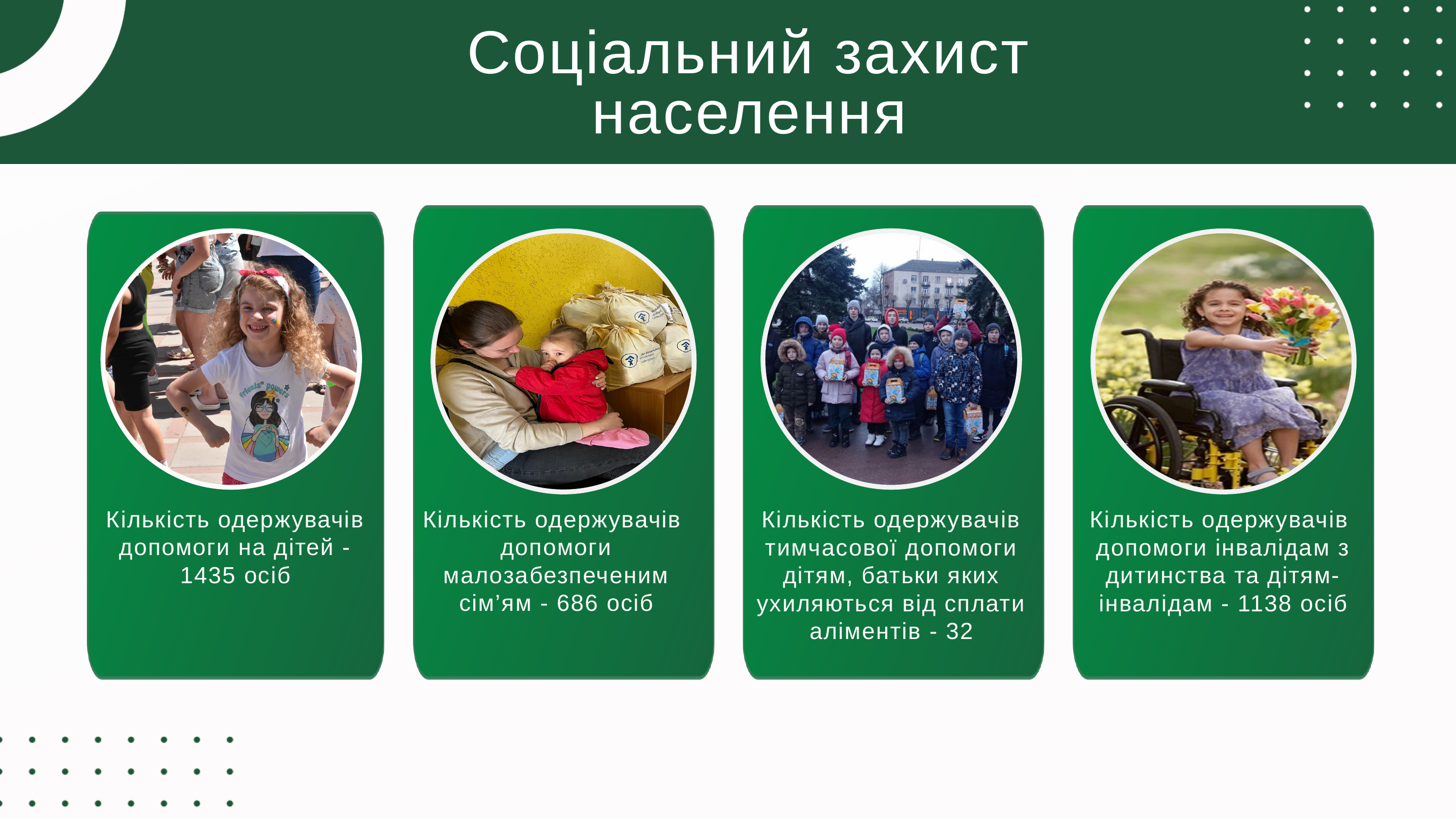

Соціальний захист населення

Кількість одержувачів допомоги на дітей - 1435 осіб
Кількість одержувачів  допомоги малозабезпеченим сім’ям - 686 осіб
Кількість одержувачів тимчасової допомоги дітям, батьки яких ухиляються від сплати аліментів - 32
Кількість одержувачів  допомоги інвалідам з дитинства та дітям-інвалідам - 1138 осіб